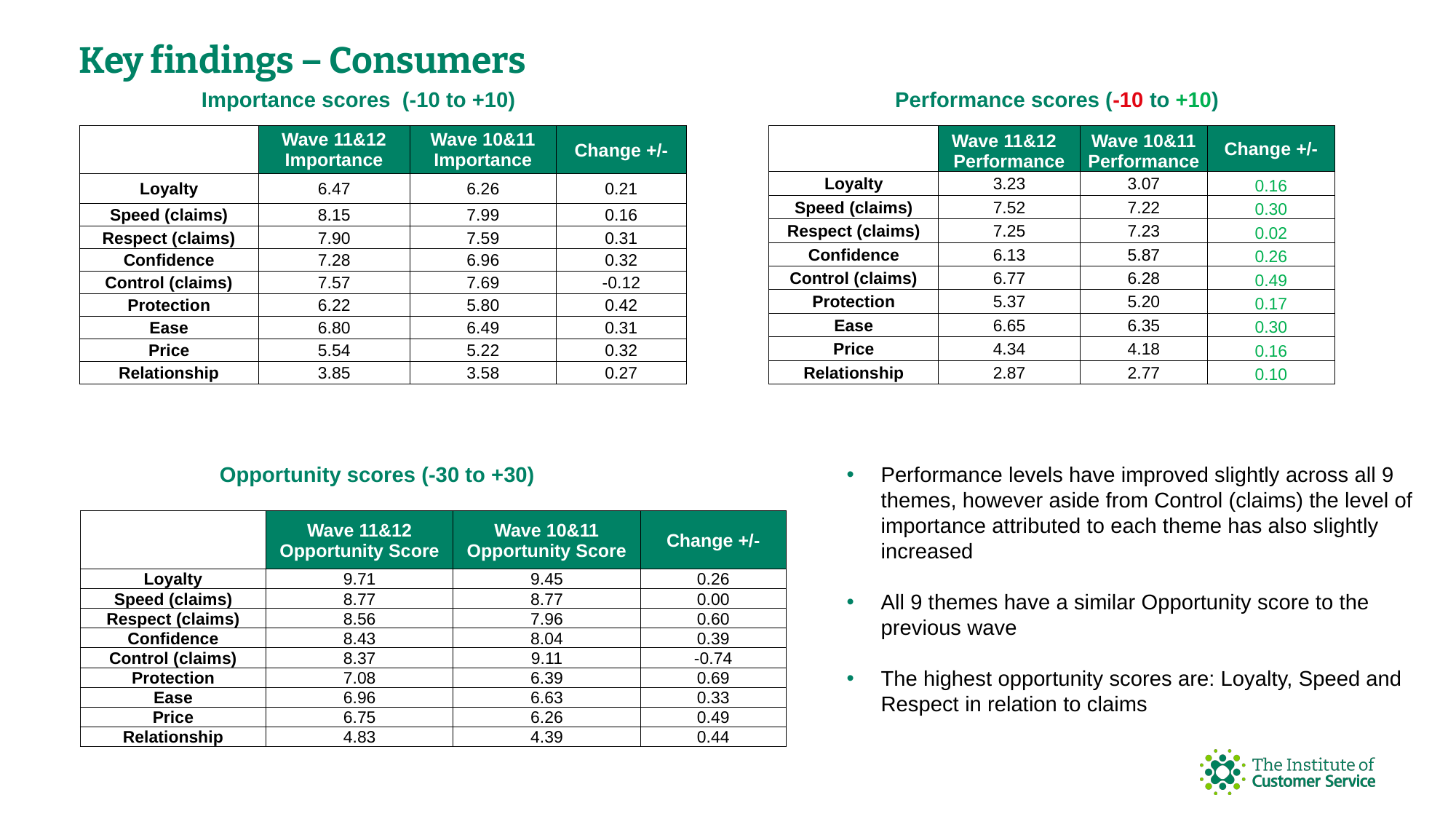

# Key findings – Consumers
Performance scores (-10 to +10)
Importance scores  (-10 to +10)
|  | Wave 11&12 Importance | Wave 10&11 Importance | Change +/- |
| --- | --- | --- | --- |
| Loyalty | 6.47 | 6.26 | 0.21 |
| Speed (claims) | 8.15 | 7.99 | 0.16 |
| Respect (claims) | 7.90 | 7.59 | 0.31 |
| Confidence | 7.28 | 6.96 | 0.32 |
| Control (claims) | 7.57 | 7.69 | -0.12 |
| Protection | 6.22 | 5.80 | 0.42 |
| Ease | 6.80 | 6.49 | 0.31 |
| Price | 5.54 | 5.22 | 0.32 |
| Relationship | 3.85 | 3.58 | 0.27 |
|  | Wave 11&12 Performance | Wave 10&11 Performance | Change +/- |
| --- | --- | --- | --- |
| Loyalty | 3.23 | 3.07 | 0.16 |
| Speed (claims) | 7.52 | 7.22 | 0.30 |
| Respect (claims) | 7.25 | 7.23 | 0.02 |
| Confidence | 6.13 | 5.87 | 0.26 |
| Control (claims) | 6.77 | 6.28 | 0.49 |
| Protection | 5.37 | 5.20 | 0.17 |
| Ease | 6.65 | 6.35 | 0.30 |
| Price | 4.34 | 4.18 | 0.16 |
| Relationship | 2.87 | 2.77 | 0.10 |
Opportunity scores (-30 to +30)
Performance levels have improved slightly across all 9 themes, however aside from Control (claims) the level of importance attributed to each theme has also slightly increased

All 9 themes have a similar Opportunity score to the previous wave

The highest opportunity scores are: Loyalty, Speed and Respect in relation to claims

|  | Wave 11&12 Opportunity Score | Wave 10&11 Opportunity Score | Change +/- |
| --- | --- | --- | --- |
| Loyalty | 9.71 | 9.45 | 0.26 |
| Speed (claims) | 8.77 | 8.77 | 0.00 |
| Respect (claims) | 8.56 | 7.96 | 0.60 |
| Confidence | 8.43 | 8.04 | 0.39 |
| Control (claims) | 8.37 | 9.11 | -0.74 |
| Protection | 7.08 | 6.39 | 0.69 |
| Ease | 6.96 | 6.63 | 0.33 |
| Price | 6.75 | 6.26 | 0.49 |
| Relationship | 4.83 | 4.39 | 0.44 |